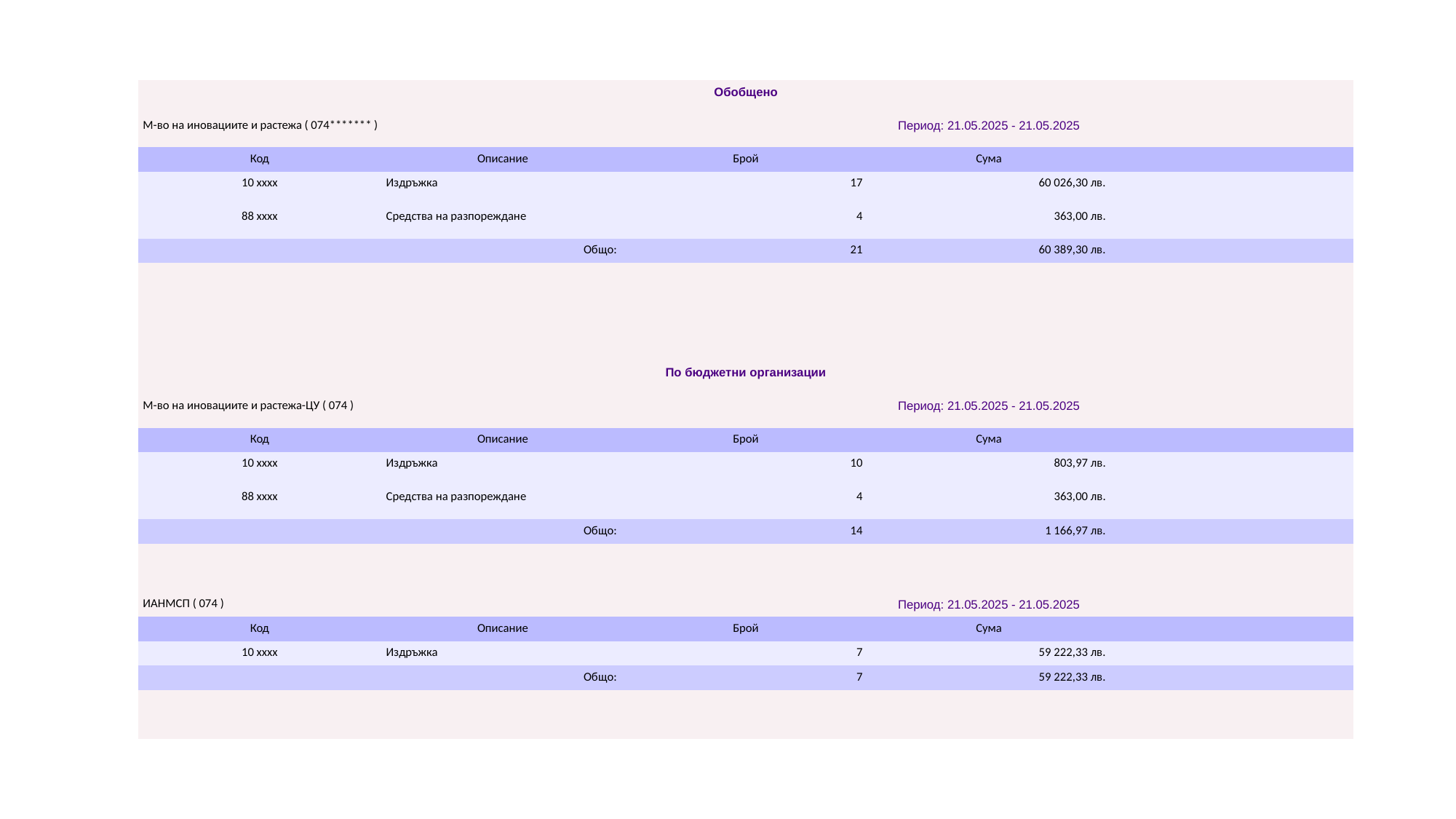

| Обобщено |  |  |  |  |
| --- | --- | --- | --- | --- |
| М-во на иновациите и растежа ( 074\*\*\*\*\*\*\* ) |  | Период: 21.05.2025 - 21.05.2025 |  |  |
| Код | Описание | Брой | Сума |  |
| 10 xxxx | Издръжка | 17 | 60 026,30 лв. |  |
| 88 xxxx | Средства на разпореждане | 4 | 363,00 лв. |  |
| Общо: |  | 21 | 60 389,30 лв. |  |
|  |  |  |  |  |
|  |  |  |  |  |
|  |  |  |  |  |
|  |  |  |  |  |
| По бюджетни организации |  |  |  |  |
| М-во на иновациите и растежа-ЦУ ( 074 ) |  | Период: 21.05.2025 - 21.05.2025 |  |  |
| Код | Описание | Брой | Сума |  |
| 10 xxxx | Издръжка | 10 | 803,97 лв. |  |
| 88 xxxx | Средства на разпореждане | 4 | 363,00 лв. |  |
| Общо: |  | 14 | 1 166,97 лв. |  |
|  |  |  |  |  |
|  |  |  |  |  |
| ИАНМСП ( 074 ) |  | Период: 21.05.2025 - 21.05.2025 |  |  |
| Код | Описание | Брой | Сума |  |
| 10 xxxx | Издръжка | 7 | 59 222,33 лв. |  |
| Общо: |  | 7 | 59 222,33 лв. |  |
|  |  |  |  |  |
|  |  |  |  |  |
#